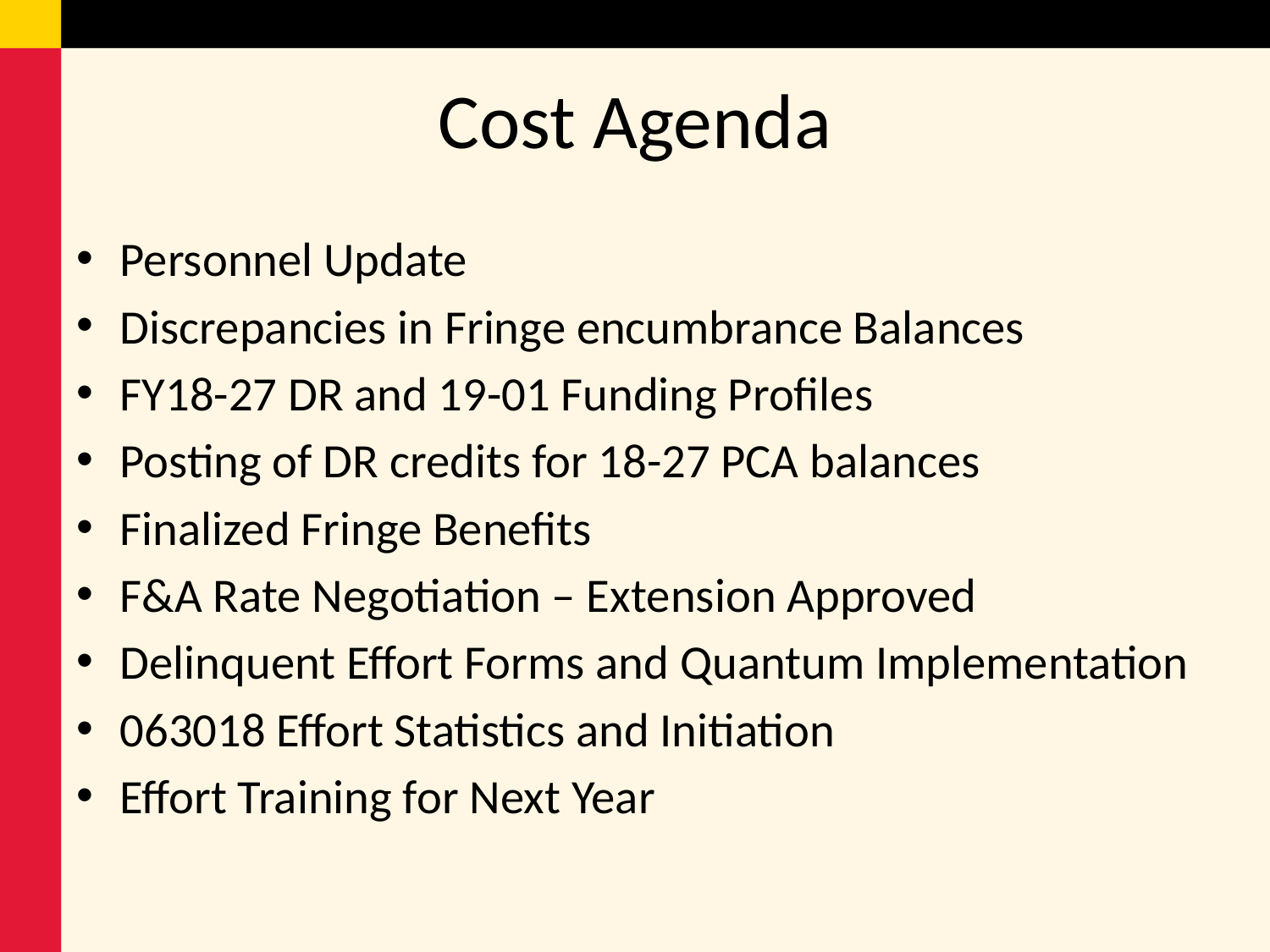

# Cost Agenda
Personnel Update
Discrepancies in Fringe encumbrance Balances
FY18-27 DR and 19-01 Funding Profiles
Posting of DR credits for 18-27 PCA balances
Finalized Fringe Benefits
F&A Rate Negotiation – Extension Approved
Delinquent Effort Forms and Quantum Implementation
063018 Effort Statistics and Initiation
Effort Training for Next Year